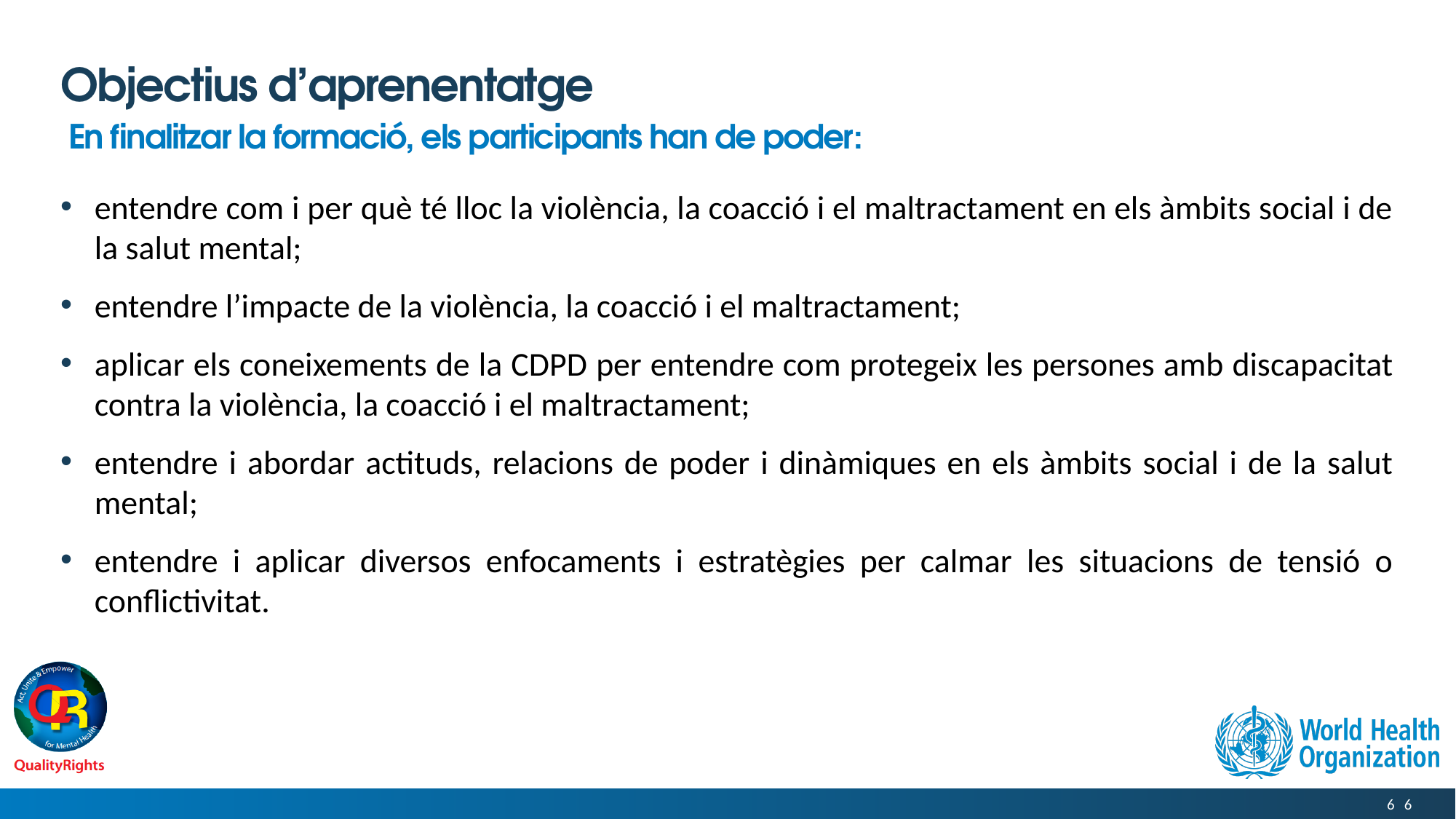

# Objectius d’aprenentatge
En finalitzar la formació, els participants han de poder:
entendre com i per què té lloc la violència, la coacció i el maltractament en els àmbits social i de la salut mental;
entendre l’impacte de la violència, la coacció i el maltractament;
aplicar els coneixements de la CDPD per entendre com protegeix les persones amb discapacitat contra la violència, la coacció i el maltractament;
entendre i abordar actituds, relacions de poder i dinàmiques en els àmbits social i de la salut mental;
entendre i aplicar diversos enfocaments i estratègies per calmar les situacions de tensió o conflictivitat.

6